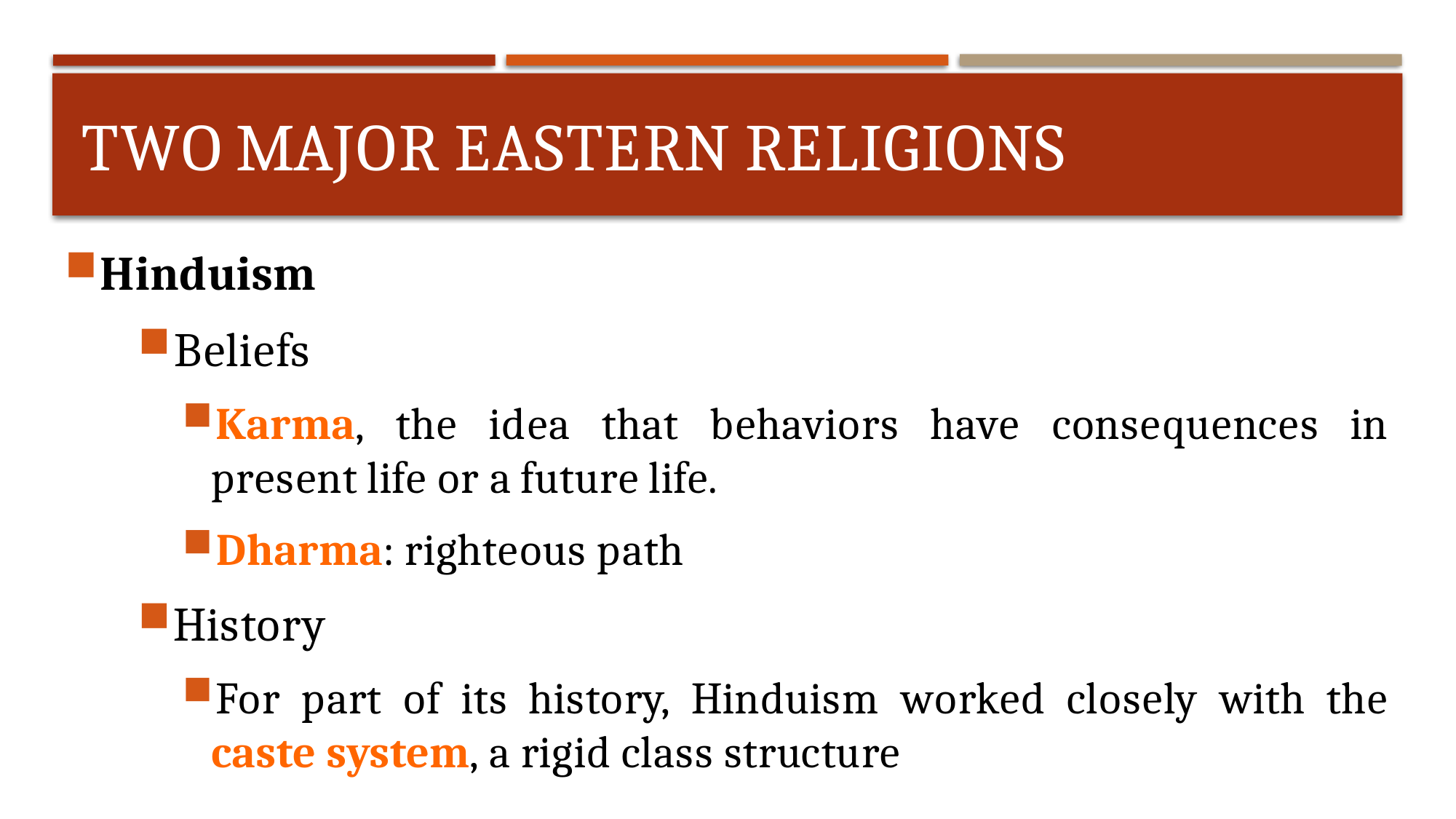

# Two Major Eastern Religions
Hinduism
Beliefs
Karma, the idea that behaviors have consequences in present life or a future life.
Dharma: righteous path
History
For part of its history, Hinduism worked closely with the caste system, a rigid class structure